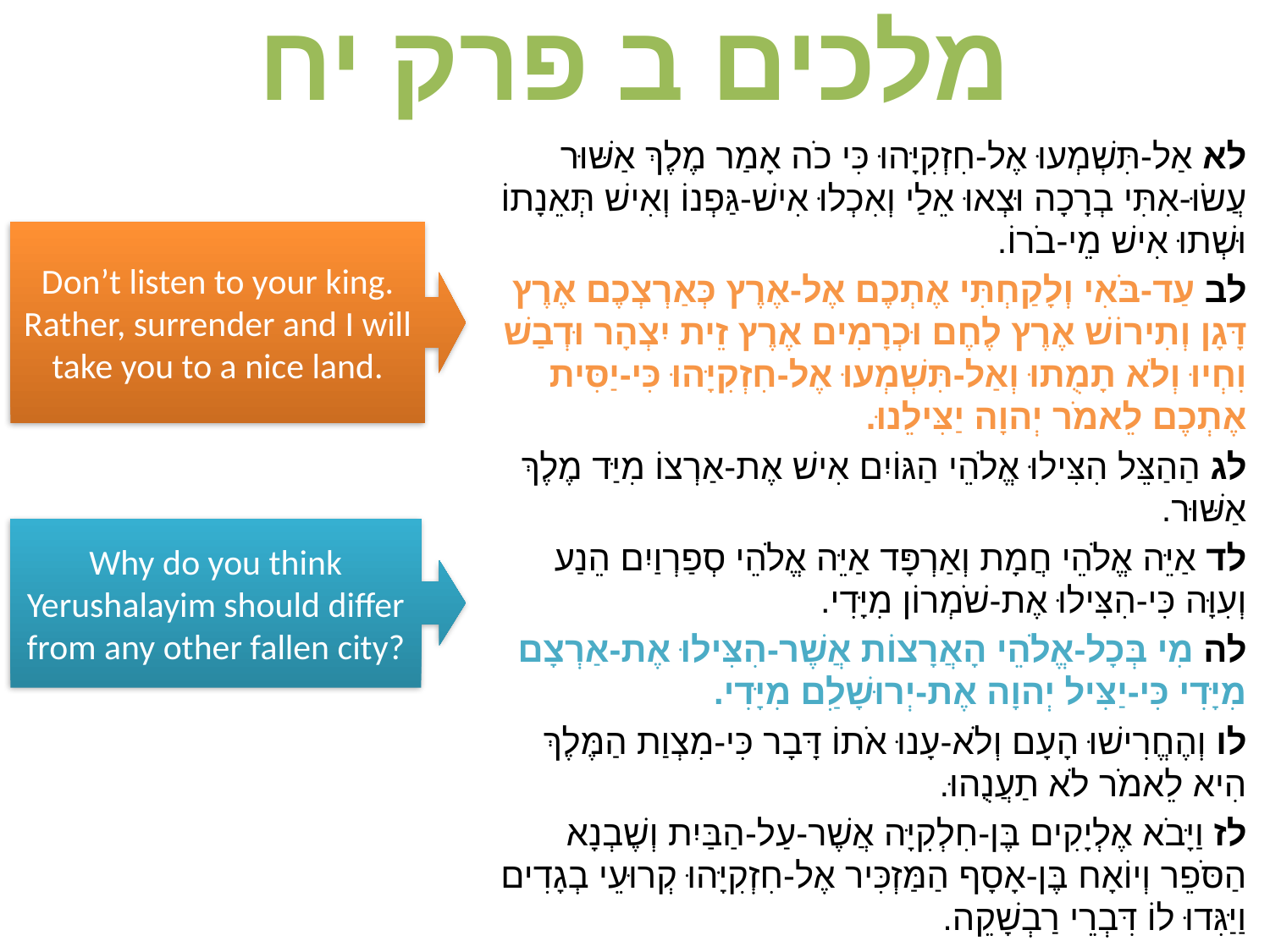

# מלכים ב פרק יח
לא אַל-תִּשְׁמְעוּ אֶל-חִזְקִיָּהוּ כִּי כֹה אָמַר מֶלֶךְ אַשּׁוּר עֲשׂוּ-אִתִּי בְרָכָה וּצְאוּ אֵלַי וְאִכְלוּ אִישׁ-גַּפְנוֹ וְאִישׁ תְּאֵנָתוֹ וּשְׁתוּ אִישׁ מֵי-בֹרוֹ.
לב עַד-בֹּאִי וְלָקַחְתִּי אֶתְכֶם אֶל-אֶרֶץ כְּאַרְצְכֶם אֶרֶץ דָּגָן וְתִירוֹשׁ אֶרֶץ לֶחֶם וּכְרָמִים אֶרֶץ זֵית יִצְהָר וּדְבַשׁ וִחְיוּ וְלֹא תָמֻתוּ וְאַל-תִּשְׁמְעוּ אֶל-חִזְקִיָּהוּ כִּי-יַסִּית אֶתְכֶם לֵאמֹר יְהוָה יַצִּילֵנוּ.
לג הַהַצֵּל הִצִּילוּ אֱלֹהֵי הַגּוֹיִם אִישׁ אֶת-אַרְצוֹ מִיַּד מֶלֶךְ אַשּׁוּר.
לד אַיֵּה אֱלֹהֵי חֲמָת וְאַרְפָּד אַיֵּה אֱלֹהֵי סְפַרְוַיִם הֵנַע וְעִוָּה כִּי-הִצִּילוּ אֶת-שֹׁמְרוֹן מִיָּדִי.
לה מִי בְּכָל-אֱלֹהֵי הָאֲרָצוֹת אֲשֶׁר-הִצִּילוּ אֶת-אַרְצָם מִיָּדִי כִּי-יַצִּיל יְהוָה אֶת-יְרוּשָׁלִַם מִיָּדִי.
לו וְהֶחֱרִישׁוּ הָעָם וְלֹא-עָנוּ אֹתוֹ דָּבָר כִּי-מִצְוַת הַמֶּלֶךְ הִיא לֵאמֹר לֹא תַעֲנֻהוּ.
לז וַיָּבֹא אֶלְיָקִים בֶּן-חִלְקִיָּה אֲשֶׁר-עַל-הַבַּיִת וְשֶׁבְנָא הַסֹּפֵר וְיוֹאָח בֶּן-אָסָף הַמַּזְכִּיר אֶל-חִזְקִיָּהוּ קְרוּעֵי בְגָדִים וַיַּגִּדוּ לוֹ דִּבְרֵי רַבְשָׁקֵה.

Don’t listen to your king. Rather, surrender and I will take you to a nice land.
Why do you think Yerushalayim should differ from any other fallen city?